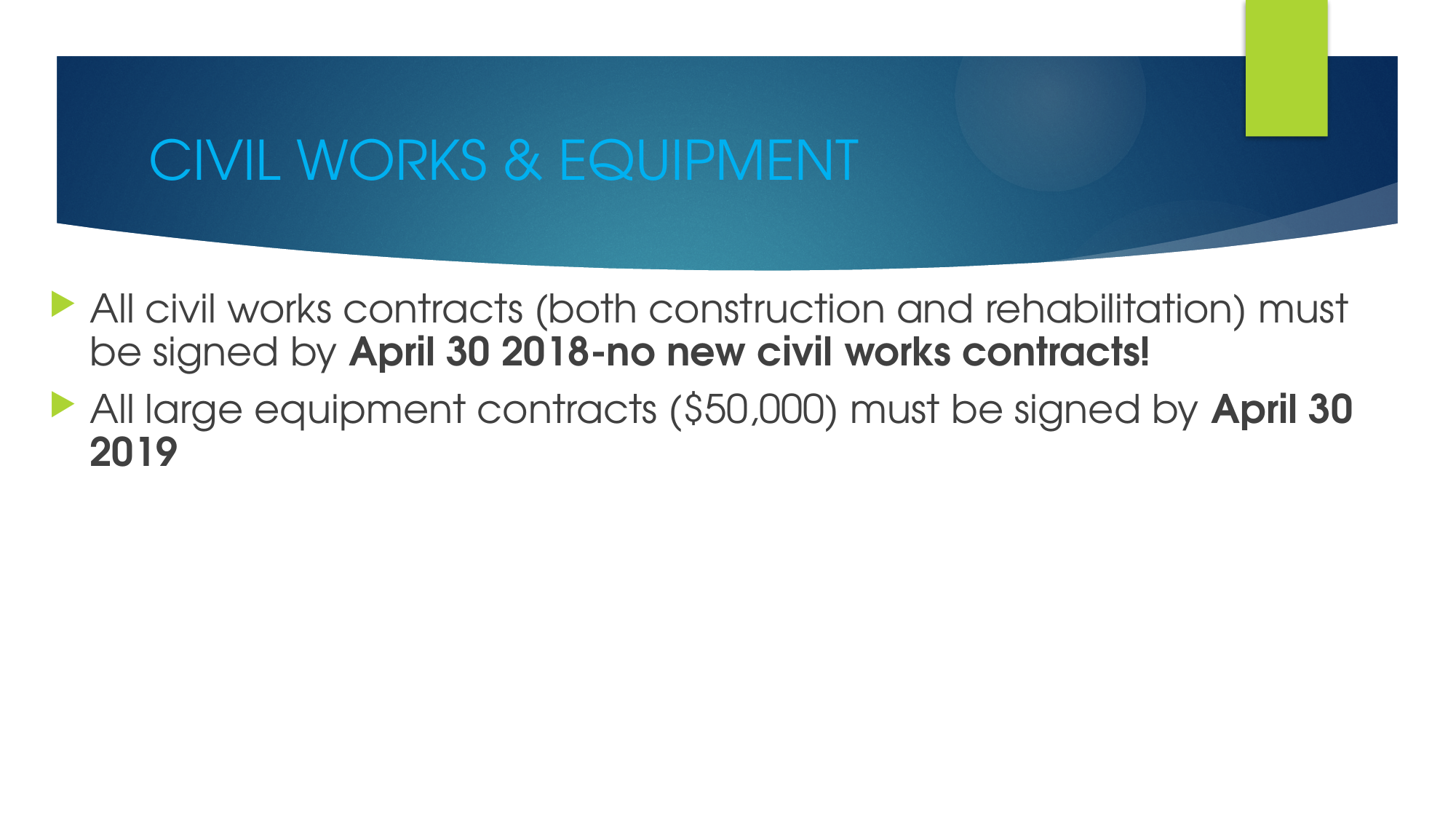

# CIVIL WORKS & EQUIPMENT
All civil works contracts (both construction and rehabilitation) must be signed by April 30 2018-no new civil works contracts!
All large equipment contracts ($50,000) must be signed by April 30 2019